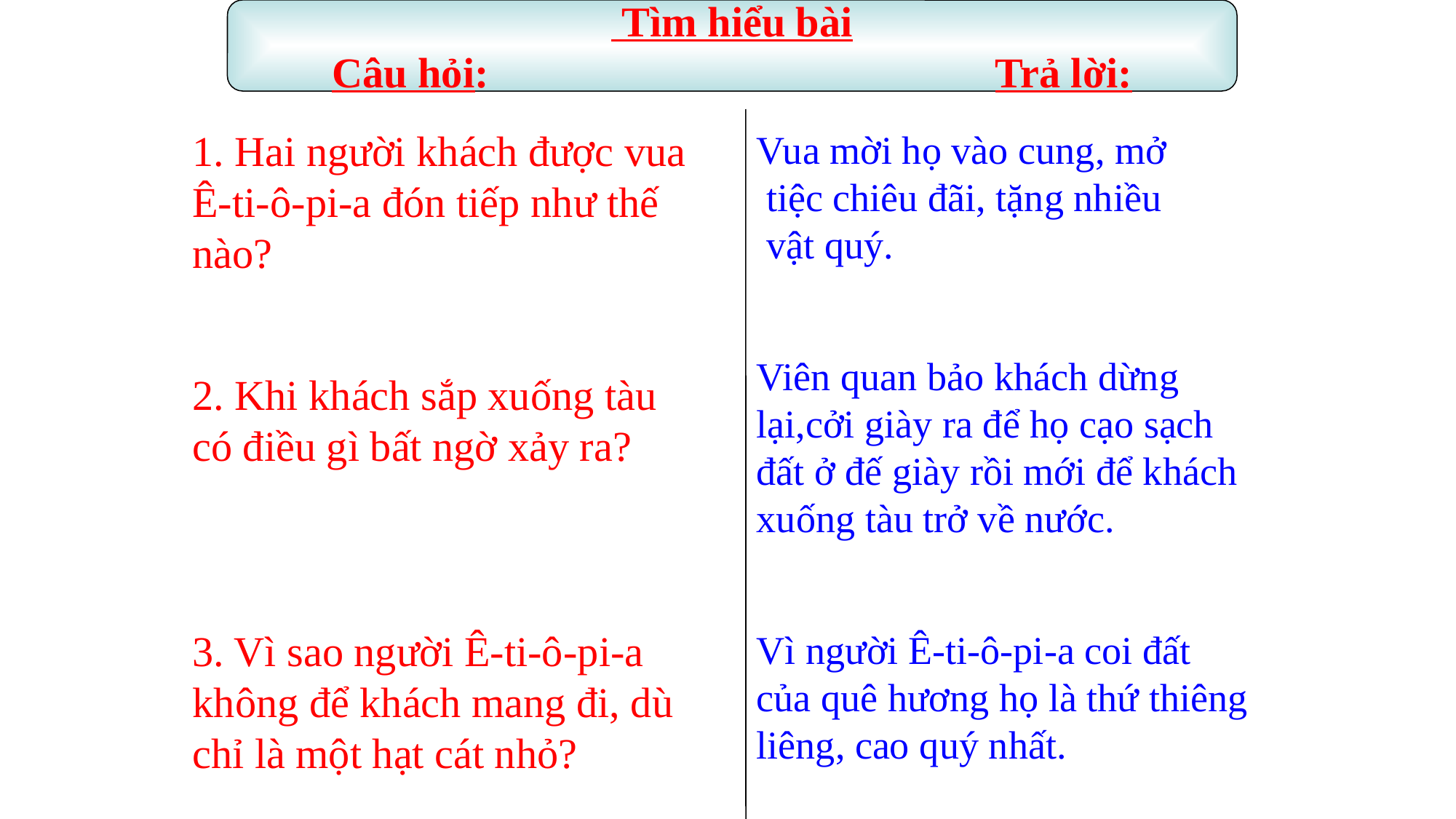

Tìm hiểu bài
Câu hỏi:                                                Trả lời:
Vua mời họ vào cung, mở
 tiệc chiêu đãi, tặng nhiều
 vật quý.

1. Hai người khách được vua
Ê-ti-ô-pi-a đón tiếp như thế
nào?
Viên quan bảo khách dừng
lại,cởi giày ra để họ cạo sạch
đất ở đế giày rồi mới để khách
xuống tàu trở về nước.
2. Khi khách sắp xuống tàu
có điều gì bất ngờ xảy ra?
Vì người Ê-ti-ô-pi-a coi đất
của quê hương họ là thứ thiêng
liêng, cao quý nhất.
3. Vì sao người Ê-ti-ô-pi-a
không để khách mang đi, dù
chỉ là một hạt cát nhỏ?